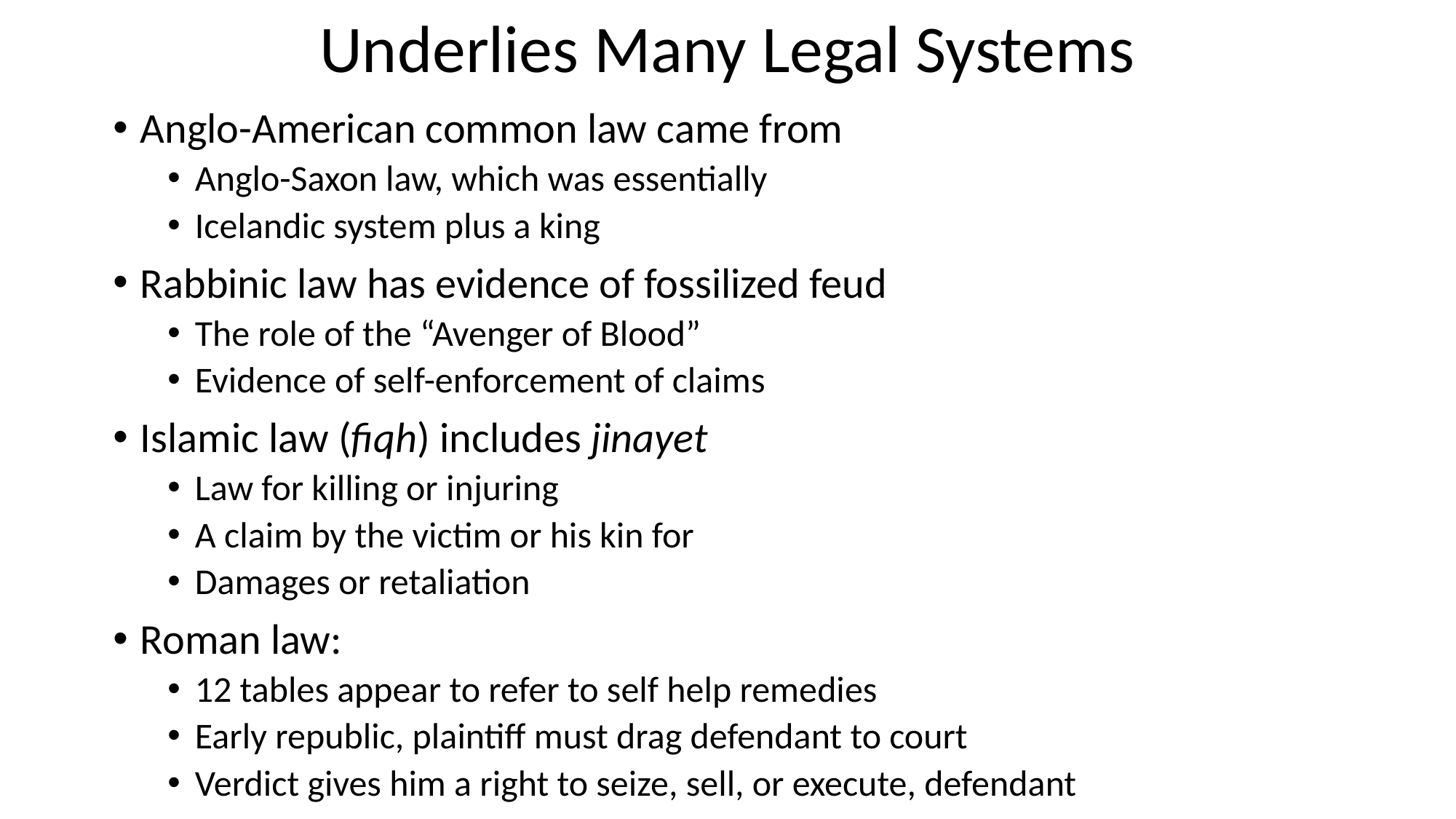

# Underlies Many Legal Systems
Anglo-American common law came from
Anglo-Saxon law, which was essentially
Icelandic system plus a king
Rabbinic law has evidence of fossilized feud
The role of the “Avenger of Blood”
Evidence of self-enforcement of claims
Islamic law (fiqh) includes jinayet
Law for killing or injuring
A claim by the victim or his kin for
Damages or retaliation
Roman law:
12 tables appear to refer to self help remedies
Early republic, plaintiff must drag defendant to court
Verdict gives him a right to seize, sell, or execute, defendant